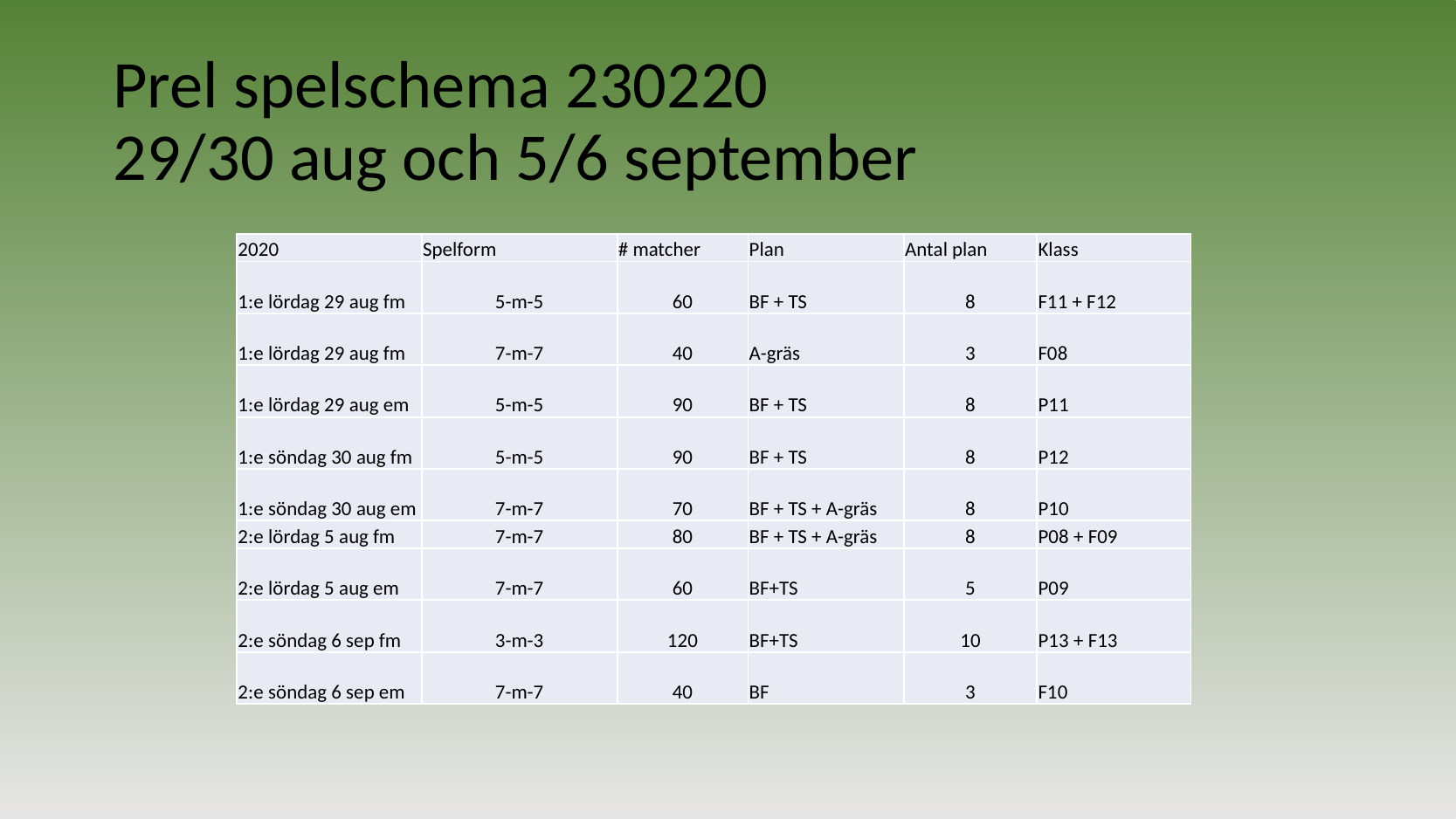

# Prel spelschema 230220 29/30 aug och 5/6 september
| 2020 | Spelform | # matcher | Plan | Antal plan | Klass |
| --- | --- | --- | --- | --- | --- |
| 1:e lördag 29 aug fm | 5-m-5 | 60 | BF + TS | 8 | F11 + F12 |
| 1:e lördag 29 aug fm | 7-m-7 | 40 | A-gräs | 3 | F08 |
| 1:e lördag 29 aug em | 5-m-5 | 90 | BF + TS | 8 | P11 |
| 1:e söndag 30 aug fm | 5-m-5 | 90 | BF + TS | 8 | P12 |
| 1:e söndag 30 aug em | 7-m-7 | 70 | BF + TS + A-gräs | 8 | P10 |
| 2:e lördag 5 aug fm | 7-m-7 | 80 | BF + TS + A-gräs | 8 | P08 + F09 |
| 2:e lördag 5 aug em | 7-m-7 | 60 | BF+TS | 5 | P09 |
| 2:e söndag 6 sep fm | 3-m-3 | 120 | BF+TS | 10 | P13 + F13 |
| 2:e söndag 6 sep em | 7-m-7 | 40 | BF | 3 | F10 |